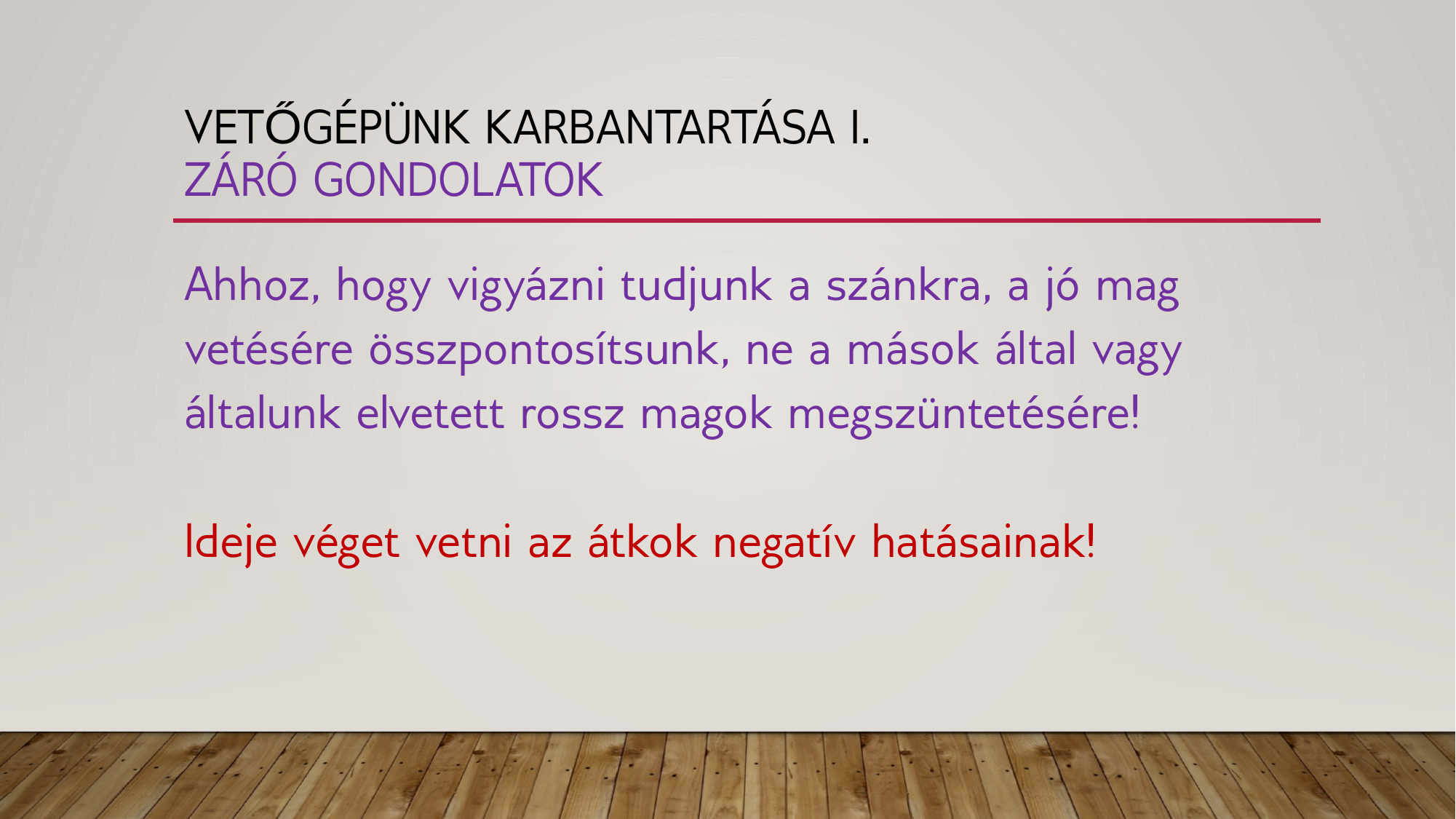

# Vetőgépünk karbantartása I. ZÁRÓ GONDOLATOK
Ahhoz, hogy vigyázni tudjunk a szánkra, a jó mag vetésére összpontosítsunk, ne a mások által vagy általunk elvetett rossz magok megszüntetésére!

Ideje véget vetni az átkok negatív hatásainak!